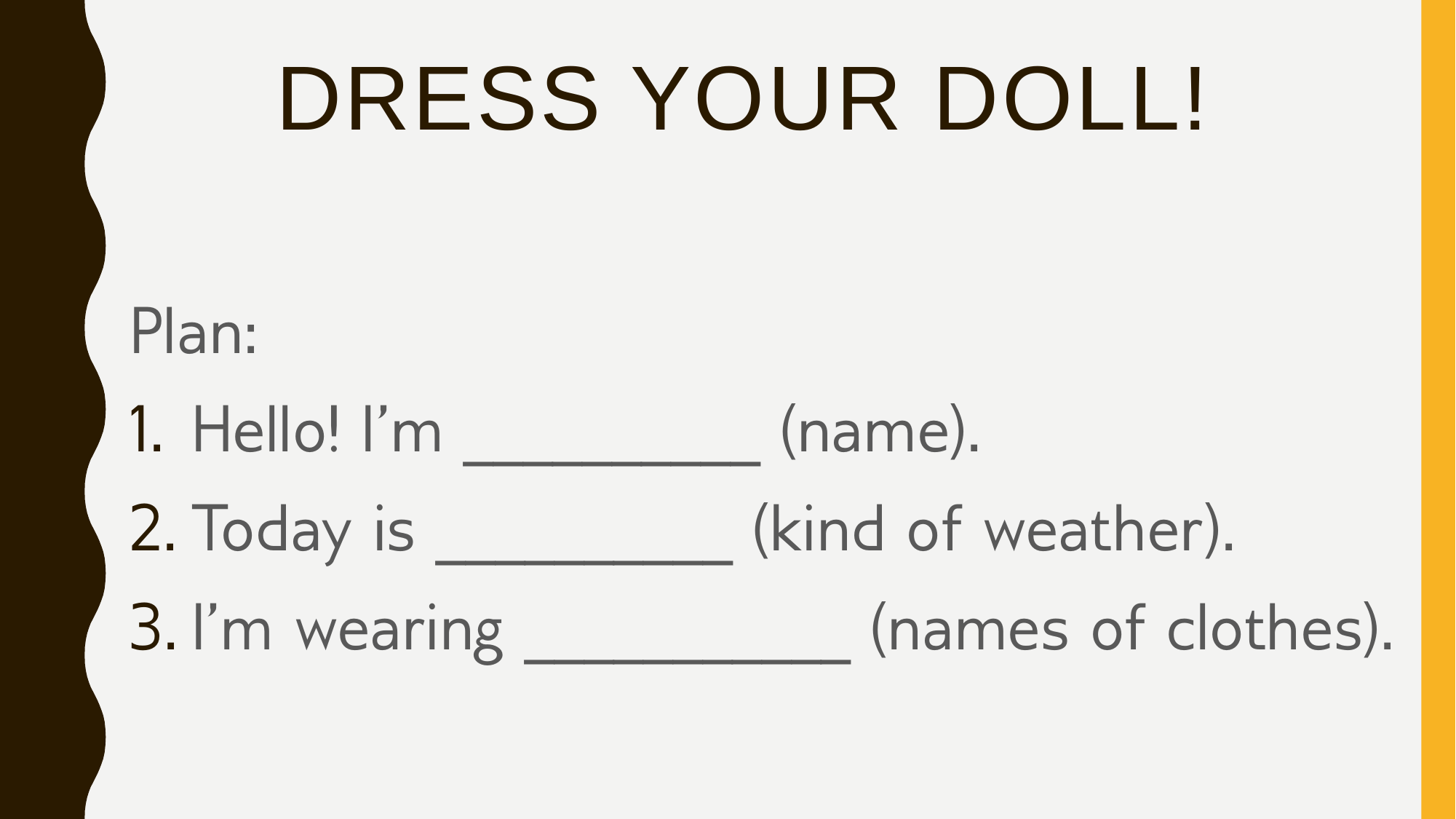

# Dress your doll!
Plan:
Hello! I’m __________ (name).
Today is __________ (kind of weather).
I’m wearing ___________ (names of clothes).